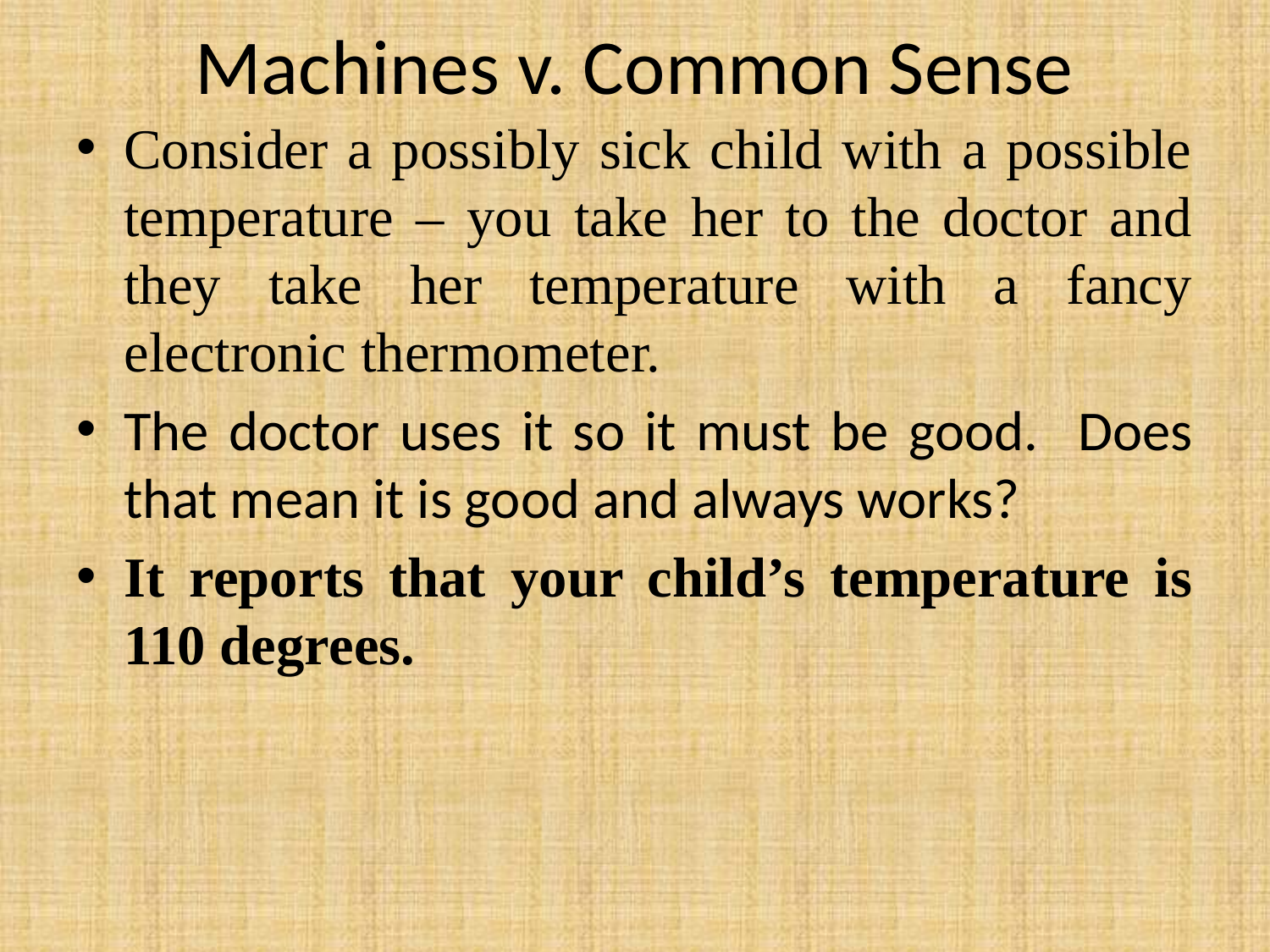

# Machines v. Common Sense
Consider a possibly sick child with a possible temperature – you take her to the doctor and they take her temperature with a fancy electronic thermometer.
The doctor uses it so it must be good.  Does that mean it is good and always works?
It reports that your child’s temperature is 110 degrees.